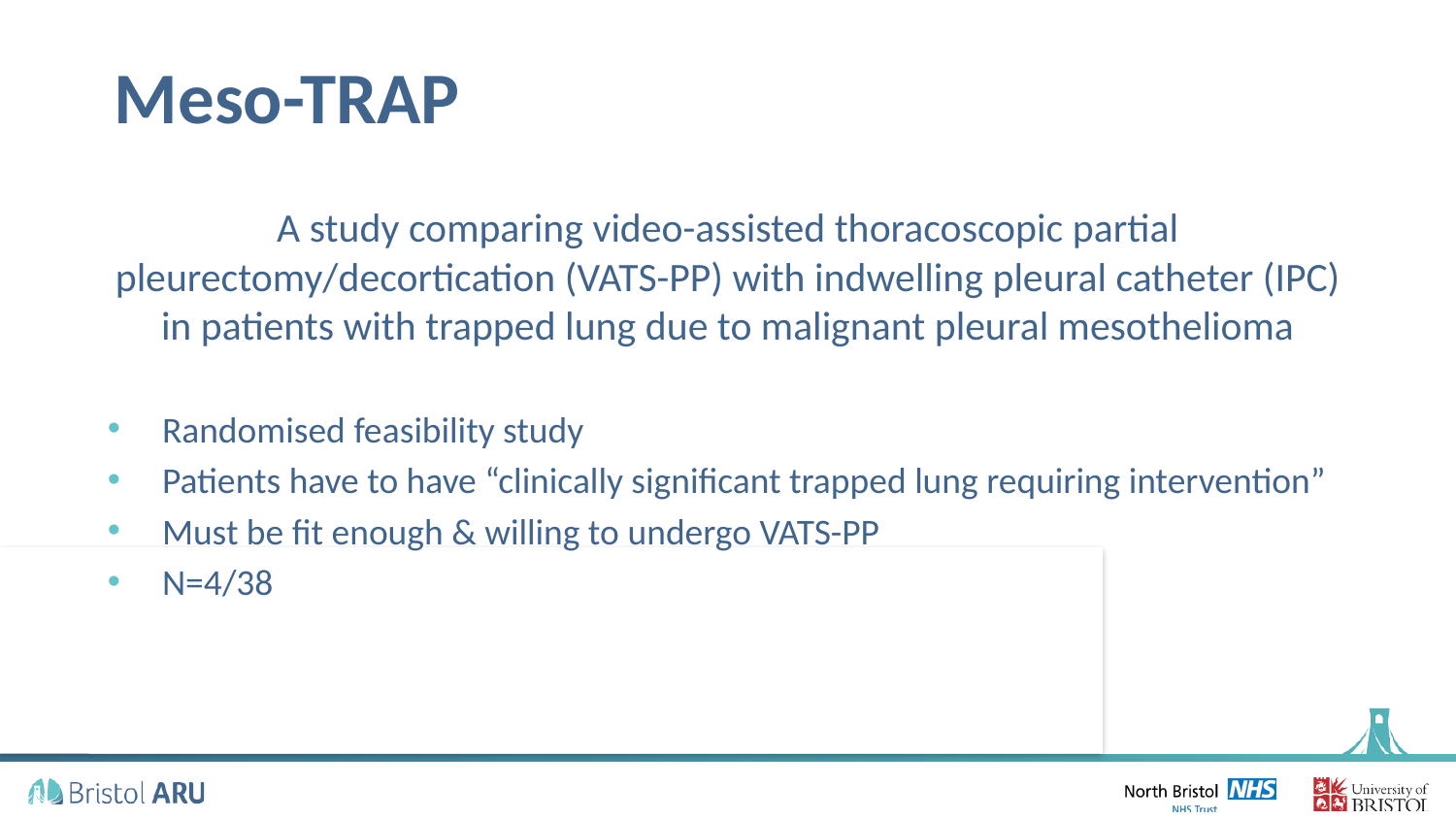

# Meso-TRAP
A study comparing video-assisted thoracoscopic partial pleurectomy/decortication (VATS-PP) with indwelling pleural catheter (IPC) in patients with trapped lung due to malignant pleural mesothelioma

Randomised feasibility study
Patients have to have “clinically significant trapped lung requiring intervention”
Must be fit enough & willing to undergo VATS-PP
N=4/38